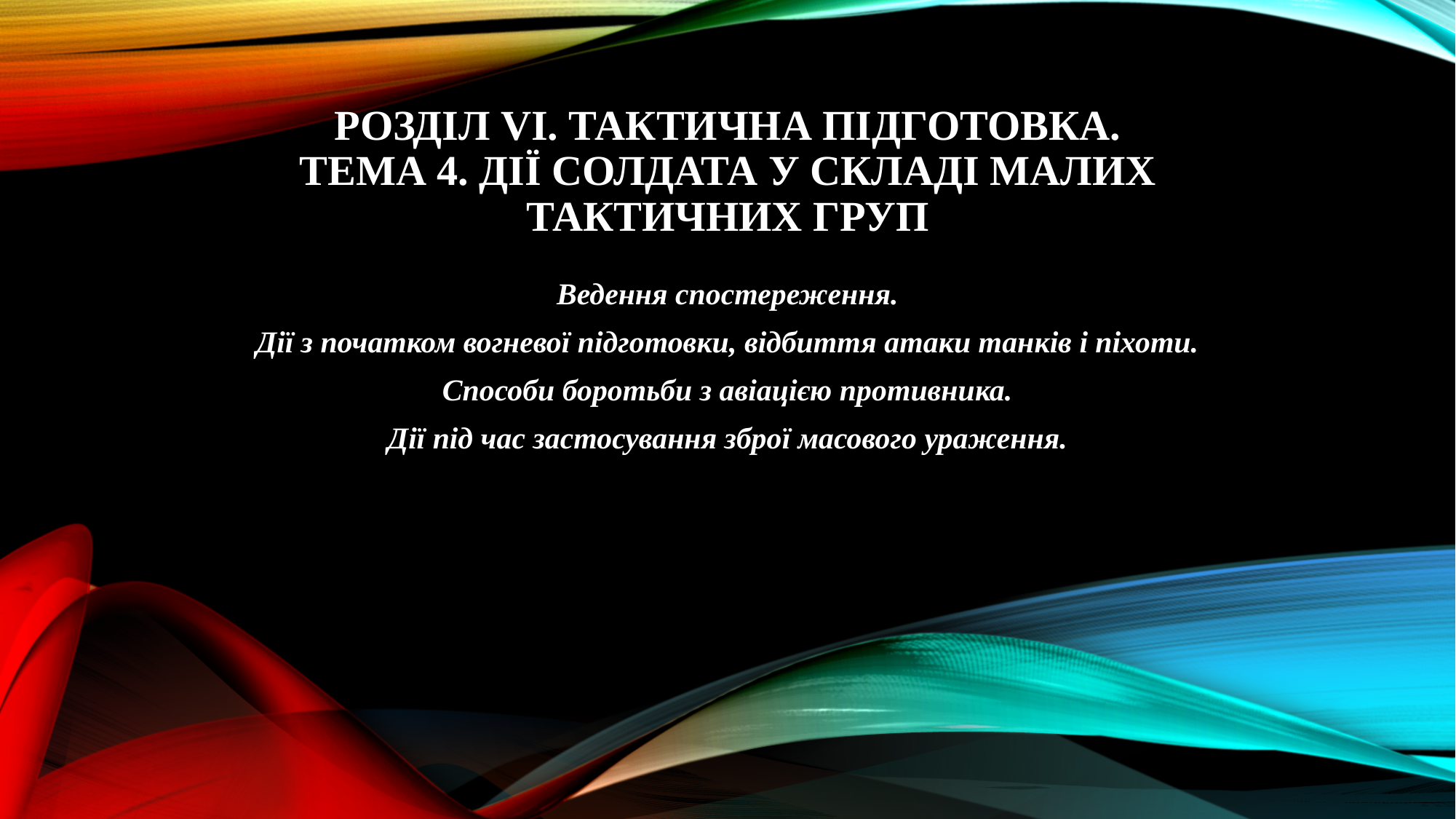

# Розділ VI. Тактична підготовка. Тема 4. Дії солдата у складі малих тактичних груп
Ведення спостереження.
Дії з початком вогневої підготовки, відбиття атаки танків і піхоти.
Способи боротьби з авіацією противника.
Дії під час застосування зброї масового ураження.